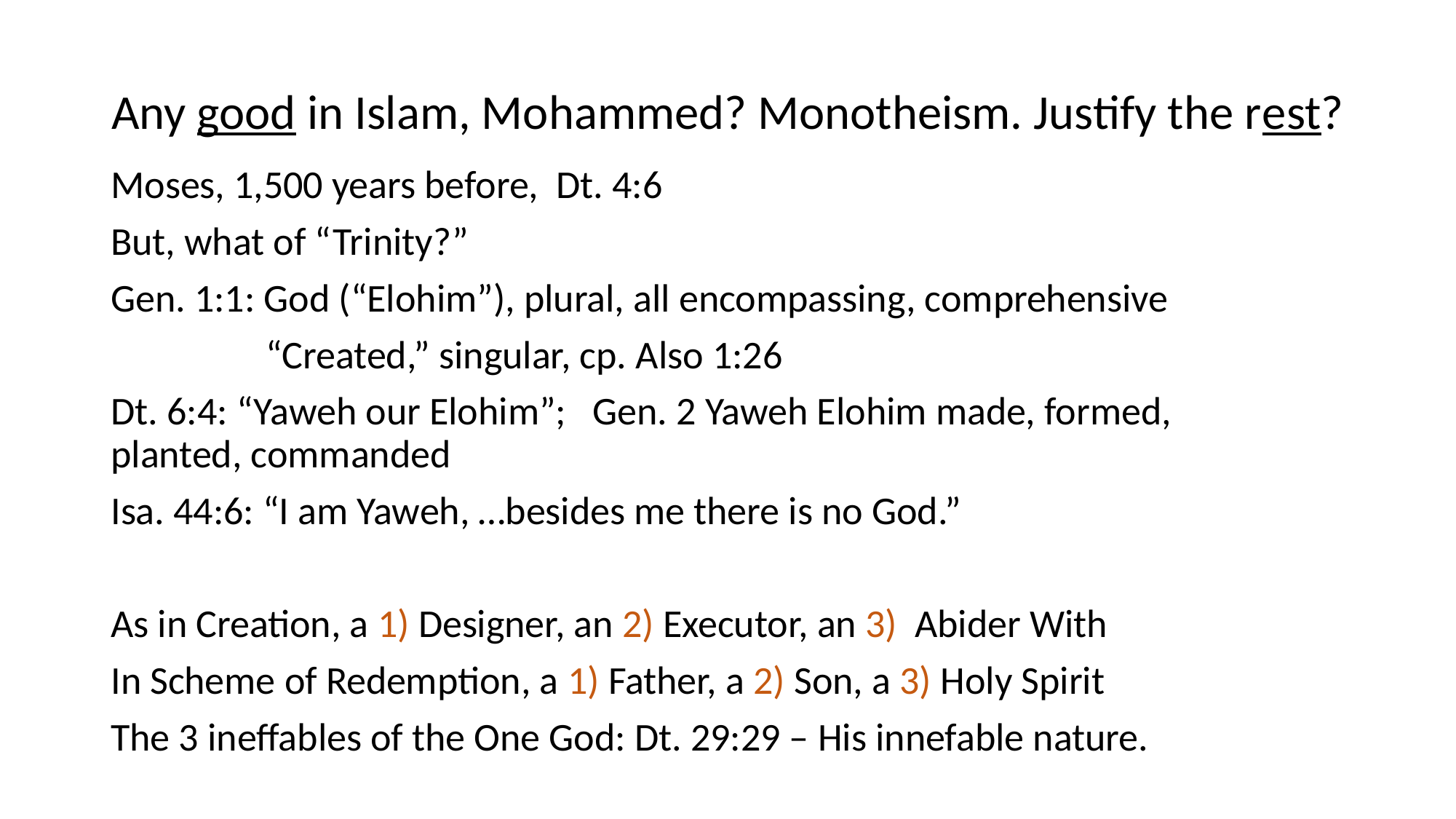

# Any good in Islam, Mohammed? Monotheism. Justify the rest?
Moses, 1,500 years before,  Dt. 4:6
But, what of “Trinity?”
Gen. 1:1: God (“Elohim”), plural, all encompassing, comprehensive
	      “Created,” singular, cp. Also 1:26
Dt. 6:4: “Yaweh our Elohim”;   Gen. 2 Yaweh Elohim made, formed, 	planted, commanded
Isa. 44:6: “I am Yaweh, …besides me there is no God.”

As in Creation, a 1) Designer, an 2) Executor, an 3)  Abider With
In Scheme of Redemption, a 1) Father, a 2) Son, a 3) Holy Spirit
The 3 ineffables of the One God: Dt. 29:29 – His innefable nature.